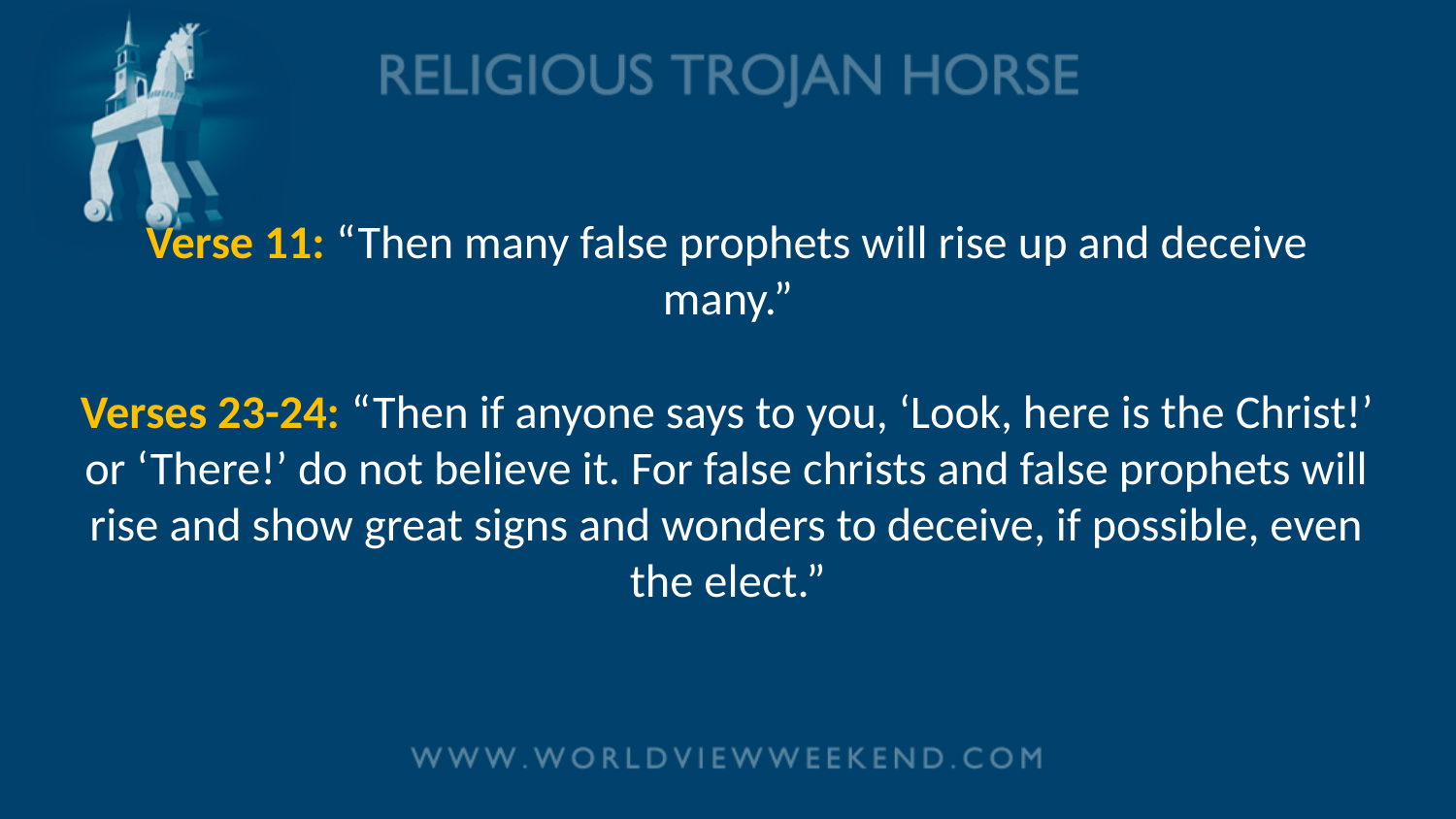

# Verse 11: “Then many false prophets will rise up and deceive many.” Verses 23-24: “Then if anyone says to you, ‘Look, here is the Christ!’ or ‘There!’ do not believe it. For false christs and false prophets will rise and show great signs and wonders to deceive, if possible, even the elect.”